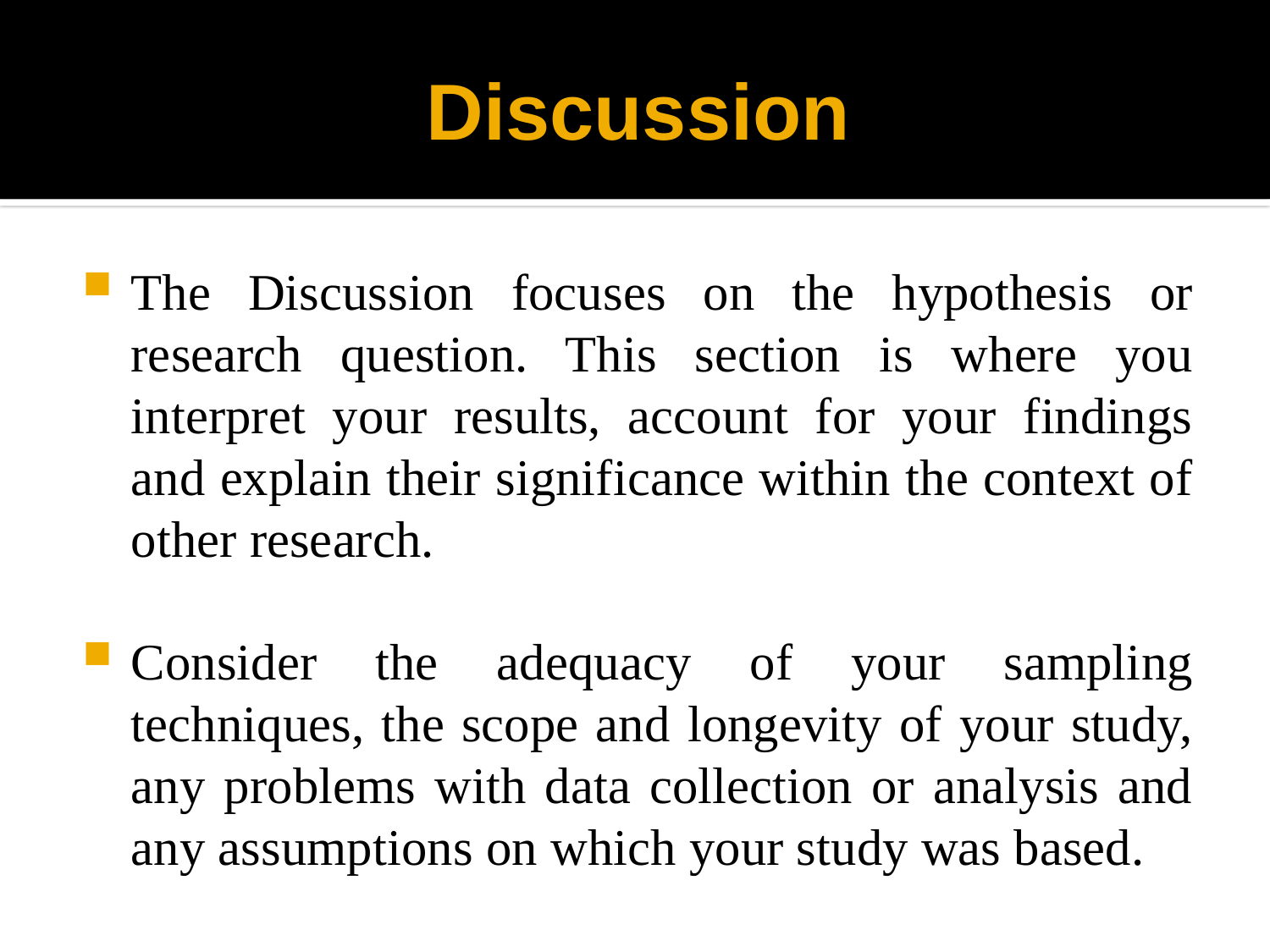

# Discussion
The Discussion focuses on the hypothesis or research question. This section is where you interpret your results, account for your findings and explain their significance within the context of other research.

Consider the adequacy of your sampling techniques, the scope and longevity of your study, any problems with data collection or analysis and any assumptions on which your study was based.